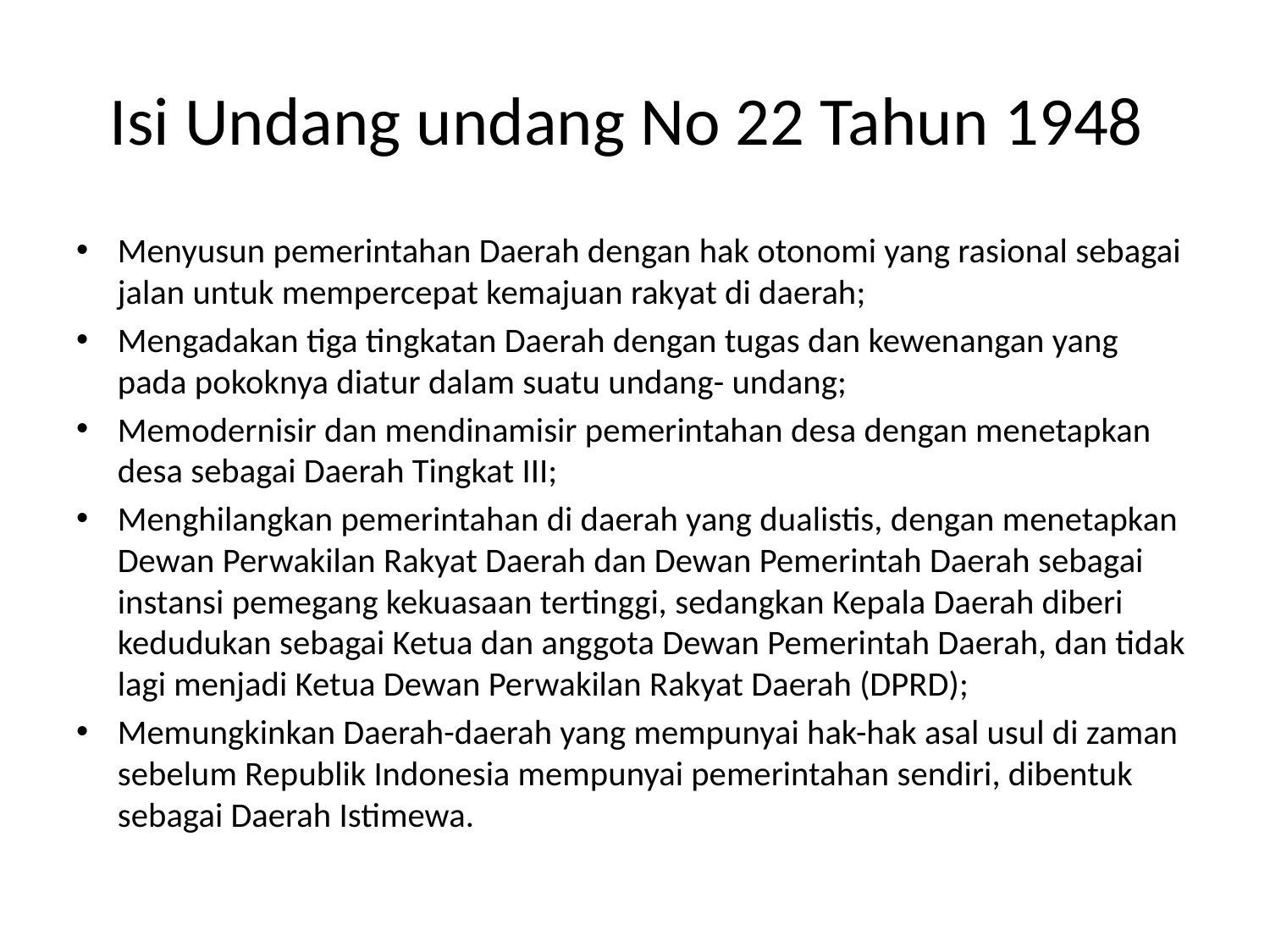

# Isi Undang undang No 22 Tahun 1948
Menyusun pemerintahan Daerah dengan hak otonomi yang rasional sebagai jalan untuk mempercepat kemajuan rakyat di daerah;
Mengadakan tiga tingkatan Daerah dengan tugas dan kewenangan yang pada pokoknya diatur dalam suatu undang- undang;
Memodernisir dan mendinamisir pemerintahan desa dengan menetapkan desa sebagai Daerah Tingkat III;
Menghilangkan pemerintahan di daerah yang dualistis, dengan menetapkan Dewan Perwakilan Rakyat Daerah dan Dewan Pemerintah Daerah sebagai instansi pemegang kekuasaan tertinggi, sedangkan Kepala Daerah diberi kedudukan sebagai Ketua dan anggota Dewan Pemerintah Daerah, dan tidak lagi menjadi Ketua Dewan Perwakilan Rakyat Daerah (DPRD);
Memungkinkan Daerah-daerah yang mempunyai hak-hak asal usul di zaman sebelum Republik Indonesia mempunyai pemerintahan sendiri, dibentuk sebagai Daerah Istimewa.